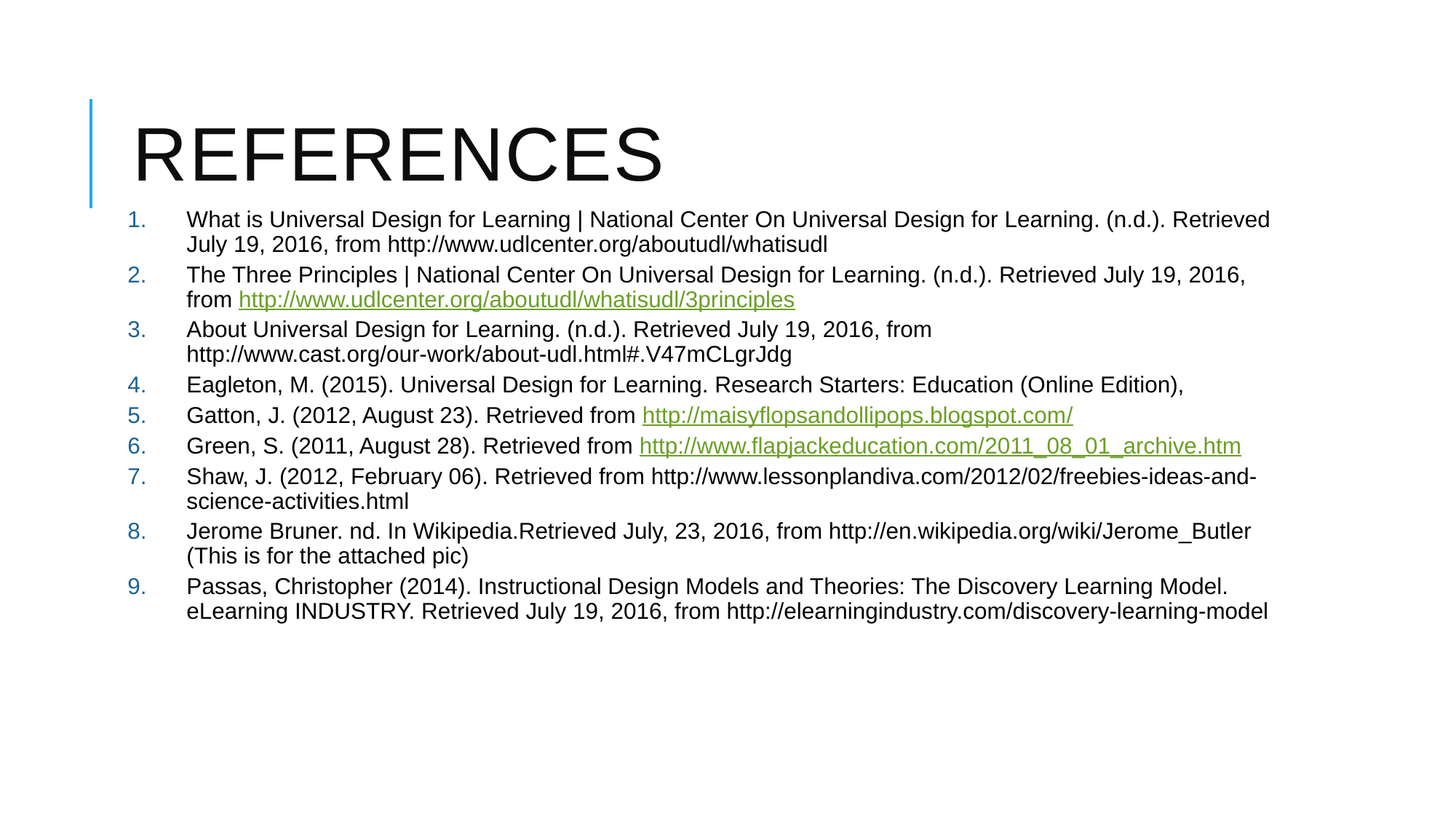

# References
What is Universal Design for Learning | National Center On Universal Design for Learning. (n.d.). Retrieved July 19, 2016, from http://www.udlcenter.org/aboutudl/whatisudl
The Three Principles | National Center On Universal Design for Learning. (n.d.). Retrieved July 19, 2016, from http://www.udlcenter.org/aboutudl/whatisudl/3principles
About Universal Design for Learning. (n.d.). Retrieved July 19, 2016, from http://www.cast.org/our-work/about-udl.html#.V47mCLgrJdg
Eagleton, M. (2015). Universal Design for Learning. Research Starters: Education (Online Edition),
Gatton, J. (2012, August 23). Retrieved from http://maisyflopsandollipops.blogspot.com/
Green, S. (2011, August 28). Retrieved from http://www.flapjackeducation.com/2011_08_01_archive.htm
Shaw, J. (2012, February 06). Retrieved from http://www.lessonplandiva.com/2012/02/freebies-ideas-and-science-activities.html
Jerome Bruner. nd. In Wikipedia.Retrieved July, 23, 2016, from http://en.wikipedia.org/wiki/Jerome_Butler  (This is for the attached pic)
Passas, Christopher (2014). Instructional Design Models and Theories: The Discovery Learning Model. eLearning INDUSTRY. Retrieved July 19, 2016, from http://elearningindustry.com/discovery-learning-model